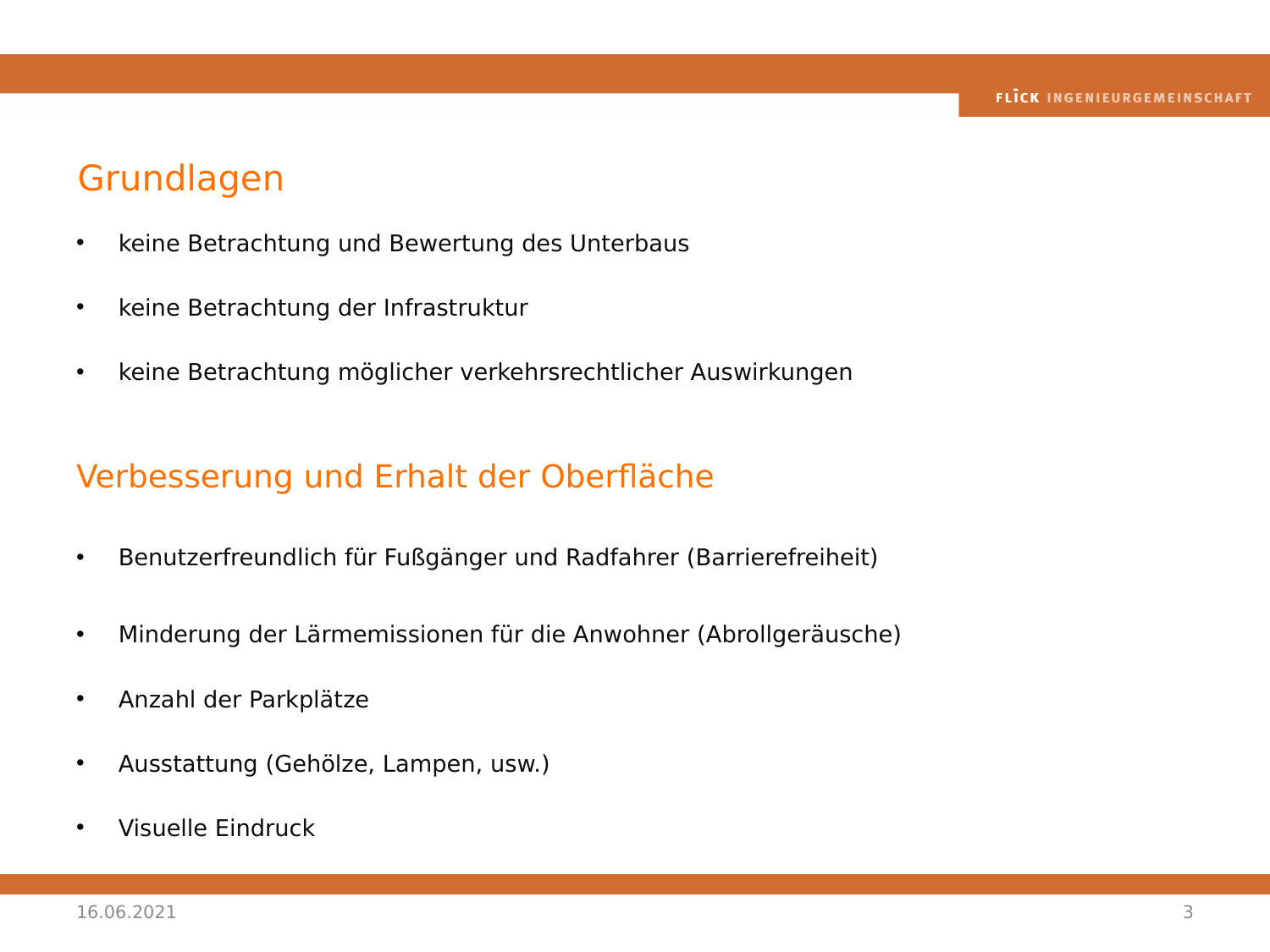

# Grundlagen
keine Betrachtung und Bewertung des Unterbaus

keine Betrachtung der Infrastruktur

keine Betrachtung möglicher verkehrsrechtlicher Auswirkungen

Verbesserung und Erhalt der Oberfläche

Benutzerfreundlich für Fußgänger und Radfahrer (Barrierefreiheit)

Minderung der Lärmemissionen für die Anwohner (Abrollgeräusche)

Anzahl der Parkplätze

Ausstattung (Gehölze, Lampen, usw.)

Visuelle Eindruck

16.06.2021
3